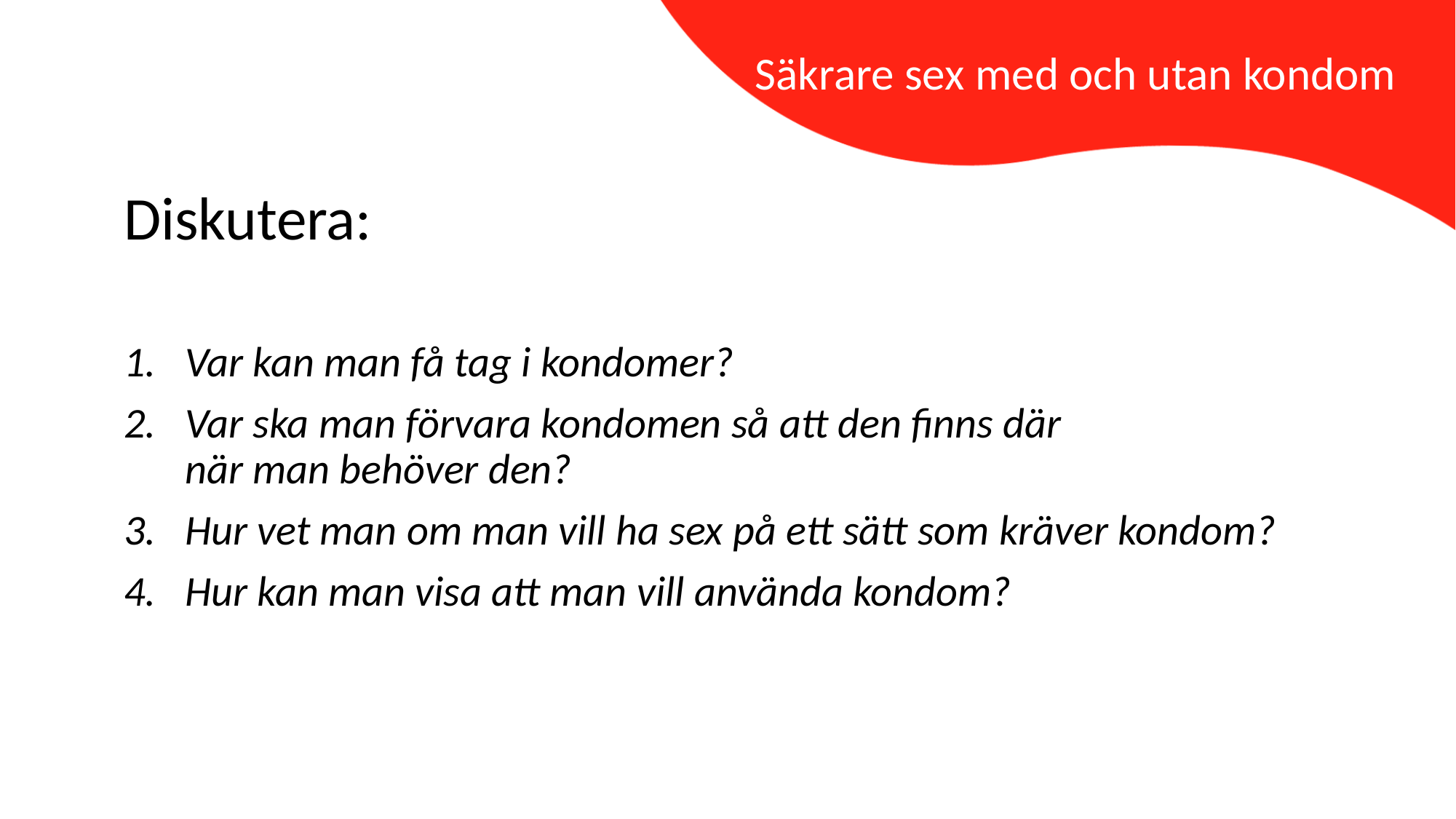

Säkrare sex med och utan kondom
Diskutera:
Var kan man få tag i kondomer?
Var ska man förvara kondomen så att den finns där
när man behöver den?
Hur vet man om man vill ha sex på ett sätt som kräver kondom?
Hur kan man visa att man vill använda kondom?